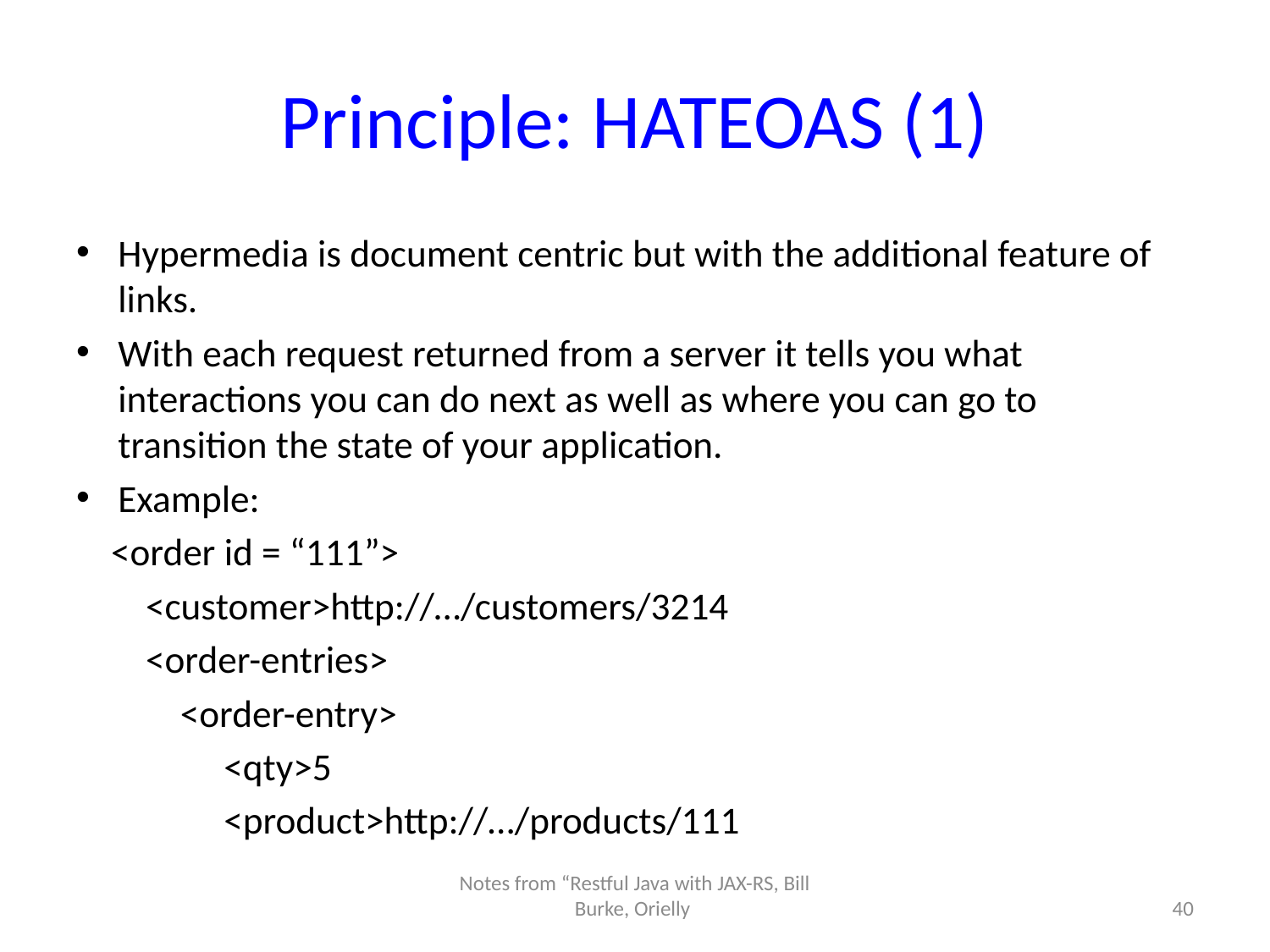

# Principle: HATEOAS (1)
Hypermedia is document centric but with the additional feature of links.
With each request returned from a server it tells you what interactions you can do next as well as where you can go to transition the state of your application.
Example:
    <order id = “111”>
        <customer>http://…/customers/3214
        <order-entries>
            <order-entry>
                 <qty>5
                 <product>http://…/products/111
Notes from “Restful Java with JAX-RS, Bill Burke, Orielly

40